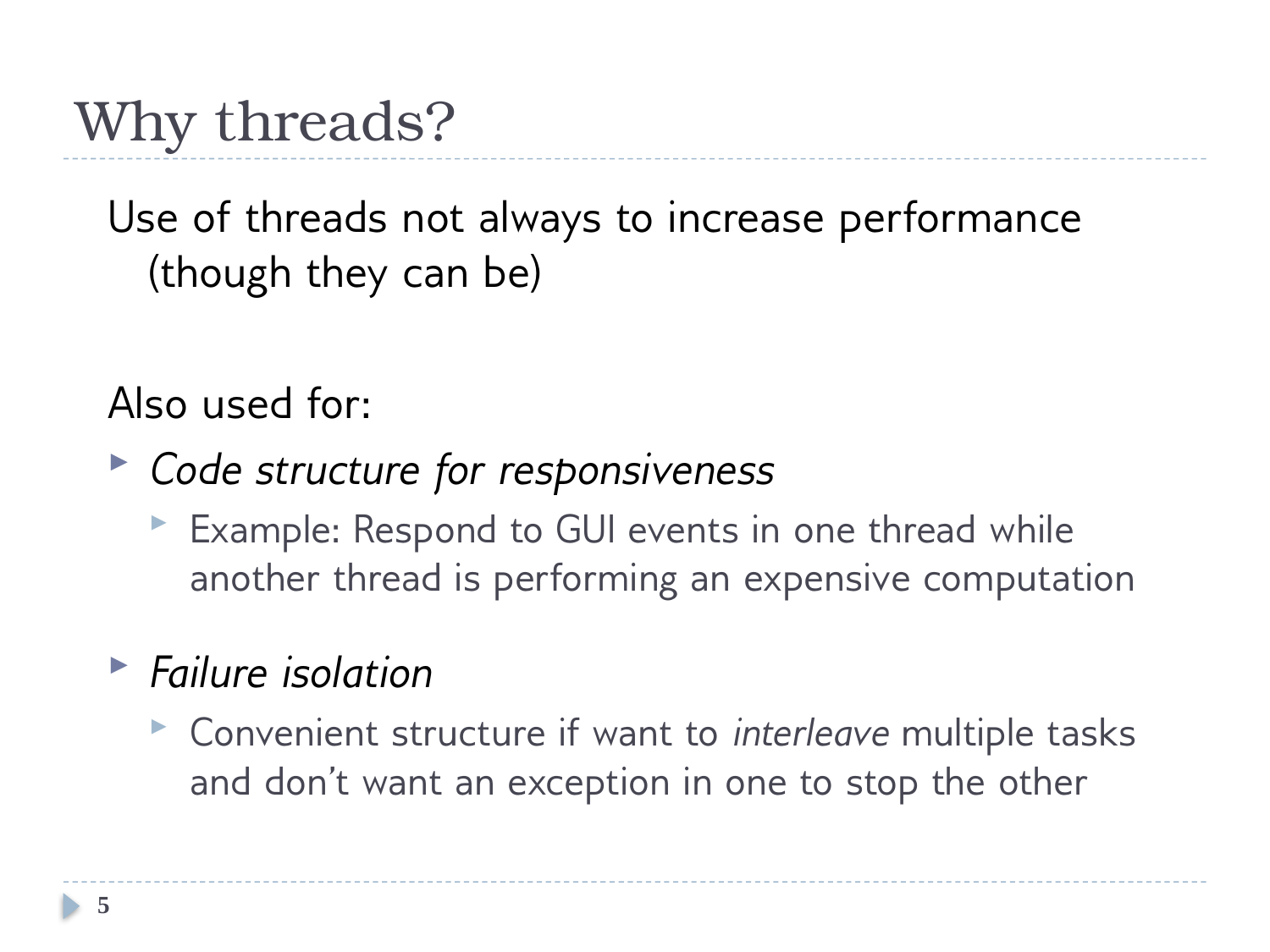

# Why threads?
Use of threads not always to increase performance (though they can be)

Also used for:
Code structure for responsiveness
Example: Respond to GUI events in one thread while another thread is performing an expensive computation

Failure isolation
Convenient structure if want to interleave multiple tasks and don’t want an exception in one to stop the other
5